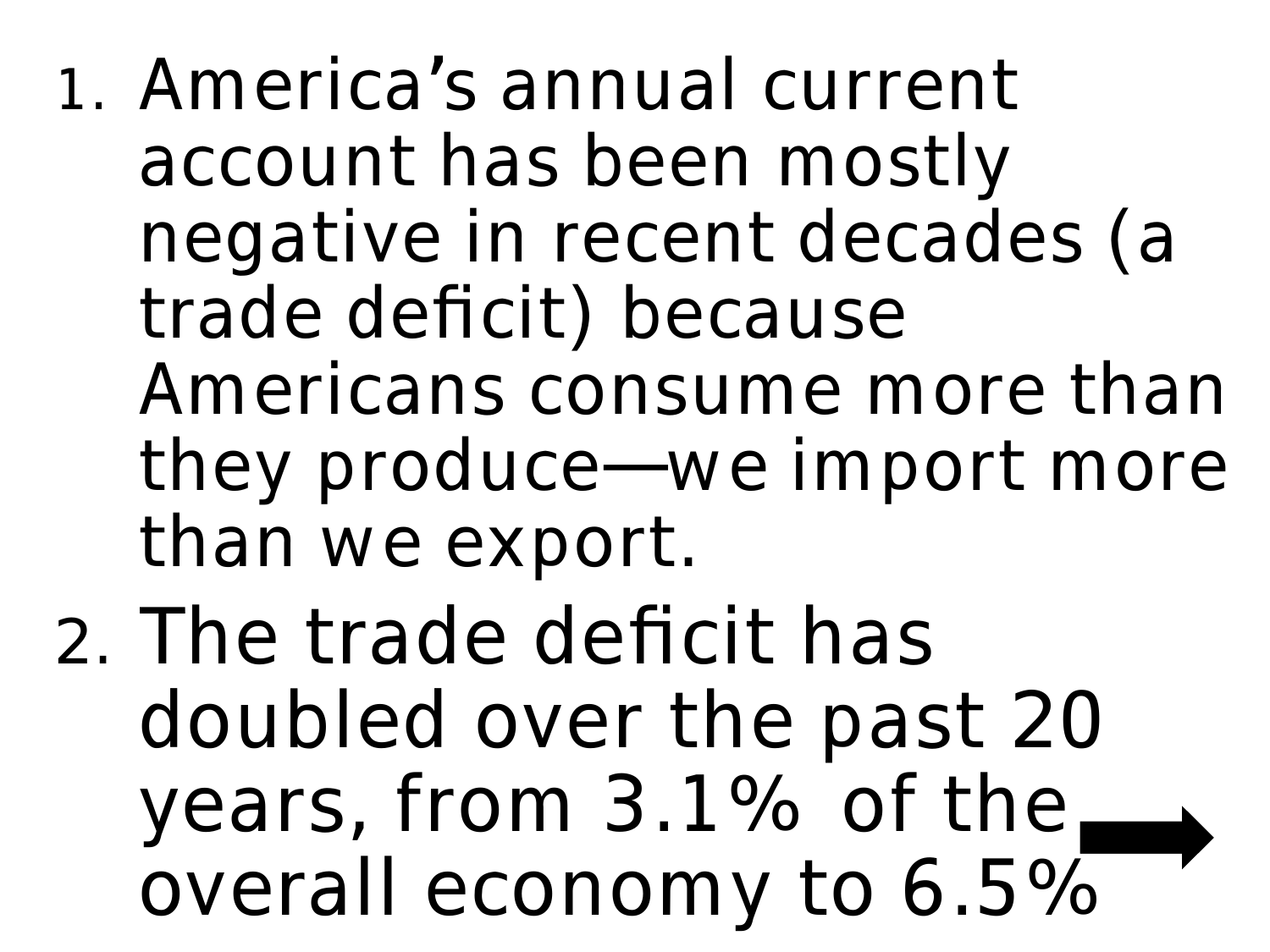

America’s annual current account has been mostly negative in recent decades (a trade deficit) because Americans consume more than they produce—we import more than we export.
The trade deficit has doubled over the past 20 years, from 3.1% of the overall economy to 6.5%